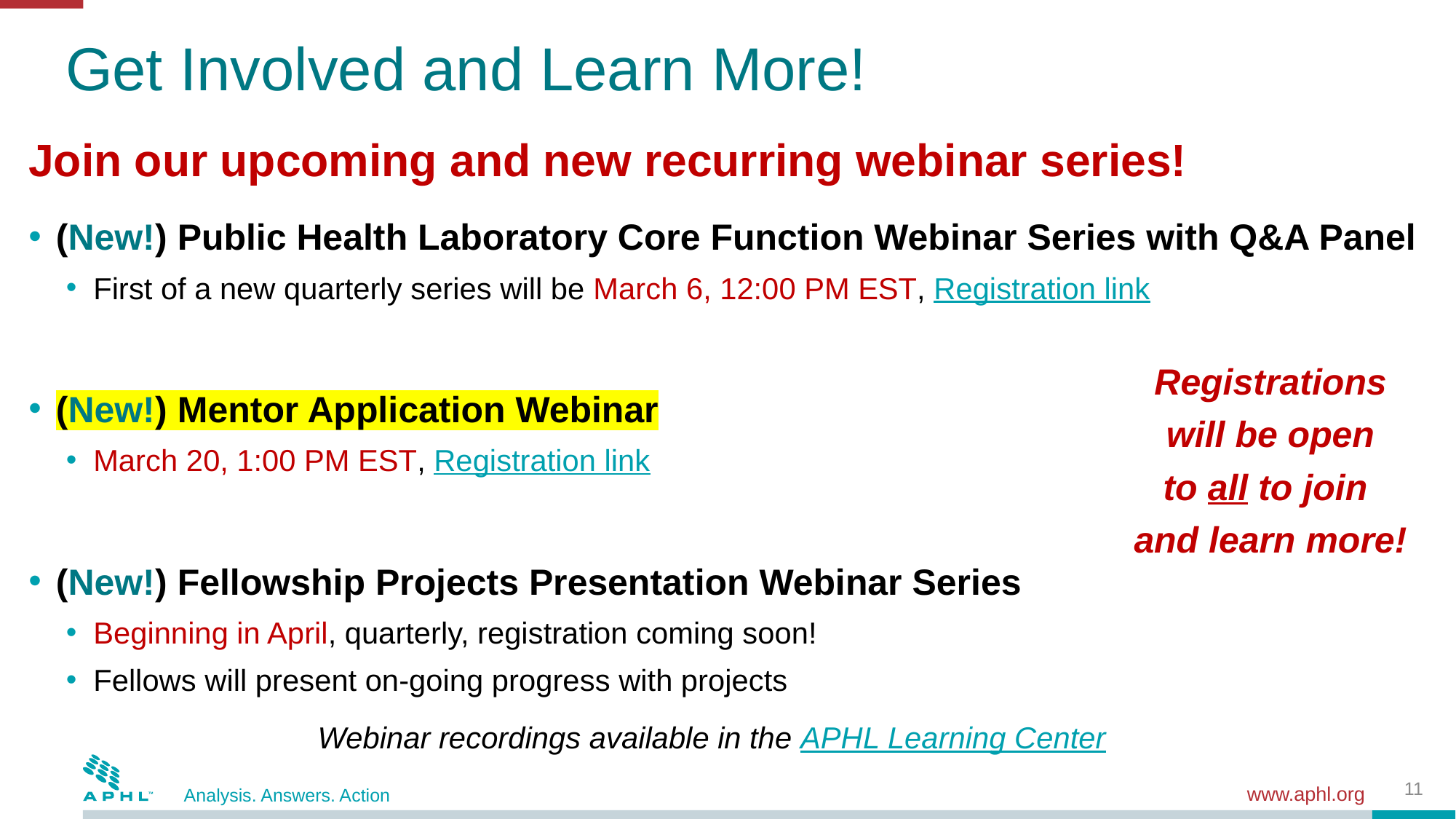

# Get Involved and Learn More!
Join our upcoming and new recurring webinar series!
(New!) Public Health Laboratory Core Function Webinar Series with Q&A Panel
First of a new quarterly series will be March 6, 12:00 PM EST, Registration link

(New!) Mentor Application Webinar
March 20, 1:00 PM EST, Registration link

(New!) Fellowship Projects Presentation Webinar Series
Beginning in April, quarterly, registration coming soon!
Fellows will present on-going progress with projects

Registrations
 will be open
to all to join
and learn more!
Webinar recordings available in the APHL Learning Center
11